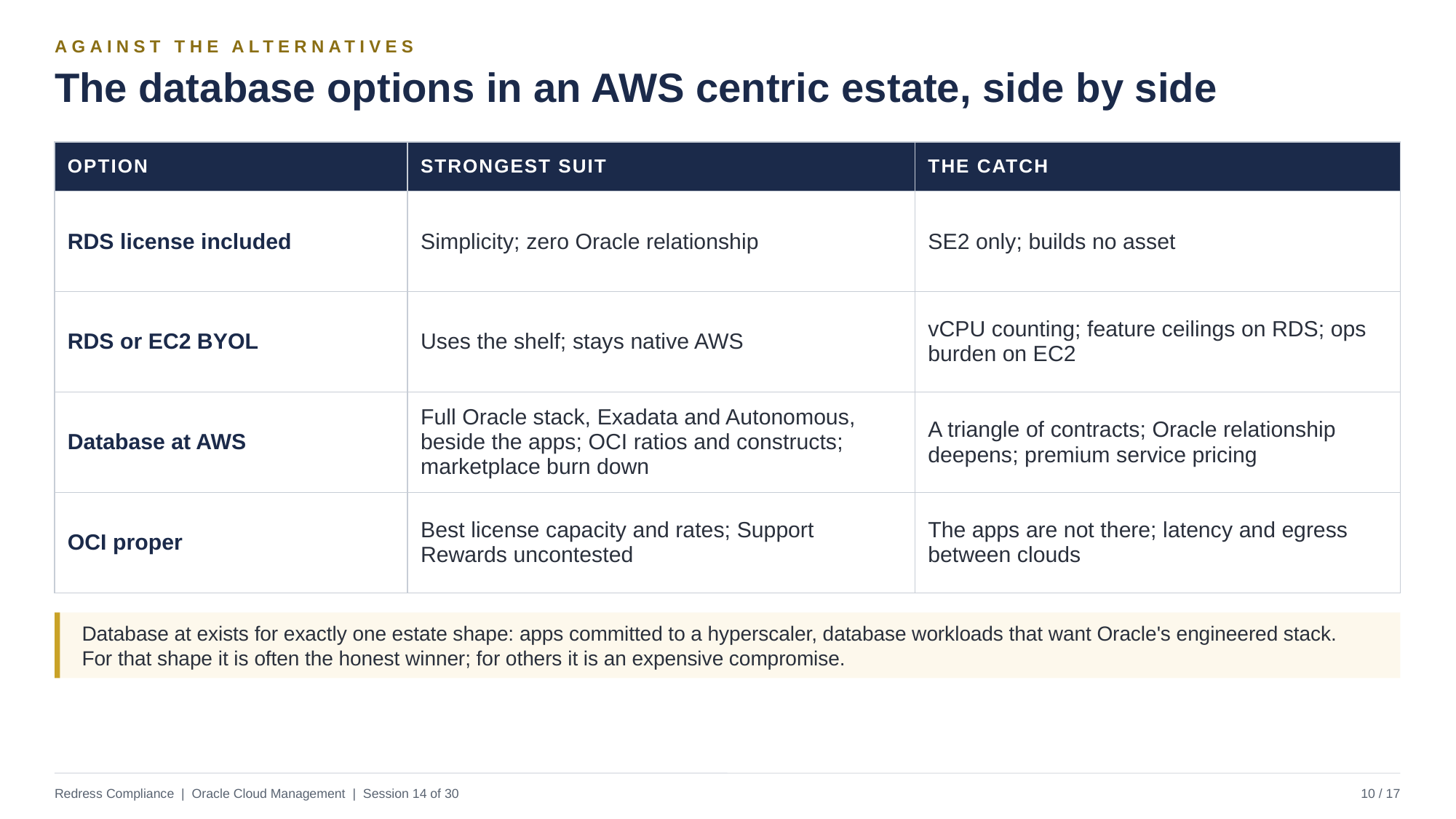

AGAINST THE ALTERNATIVES
The database options in an AWS centric estate, side by side
| OPTION | STRONGEST SUIT | THE CATCH |
| --- | --- | --- |
| RDS license included | Simplicity; zero Oracle relationship | SE2 only; builds no asset |
| RDS or EC2 BYOL | Uses the shelf; stays native AWS | vCPU counting; feature ceilings on RDS; ops burden on EC2 |
| Database at AWS | Full Oracle stack, Exadata and Autonomous, beside the apps; OCI ratios and constructs; marketplace burn down | A triangle of contracts; Oracle relationship deepens; premium service pricing |
| OCI proper | Best license capacity and rates; Support Rewards uncontested | The apps are not there; latency and egress between clouds |

Database at exists for exactly one estate shape: apps committed to a hyperscaler, database workloads that want Oracle's engineered stack. For that shape it is often the honest winner; for others it is an expensive compromise.

Redress Compliance  |  Oracle Cloud Management  |  Session 14 of 30
10 / 17